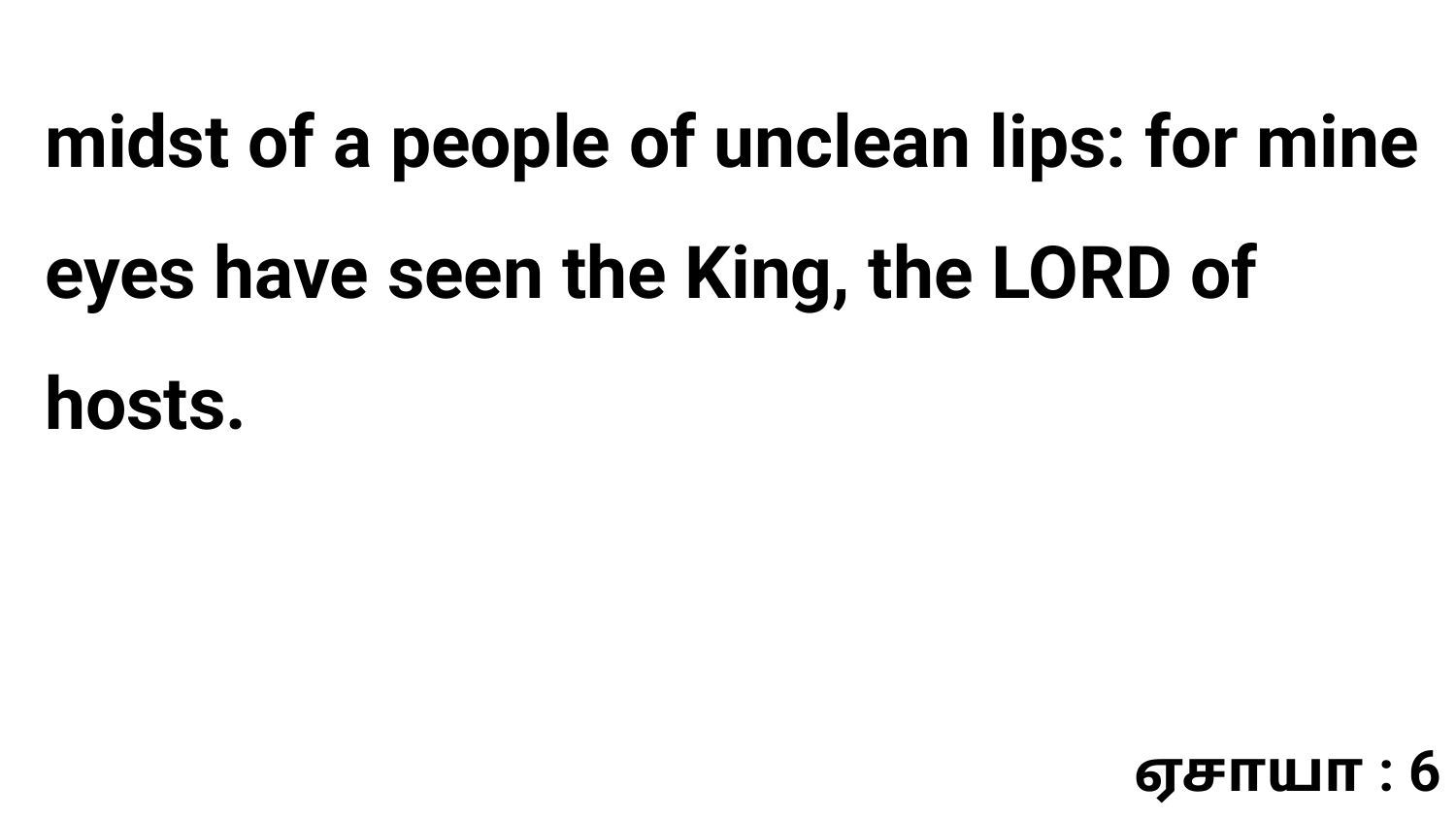

midst of a people of unclean lips: for mine eyes have seen the King, the LORD of hosts.
ஏசாயா : 6